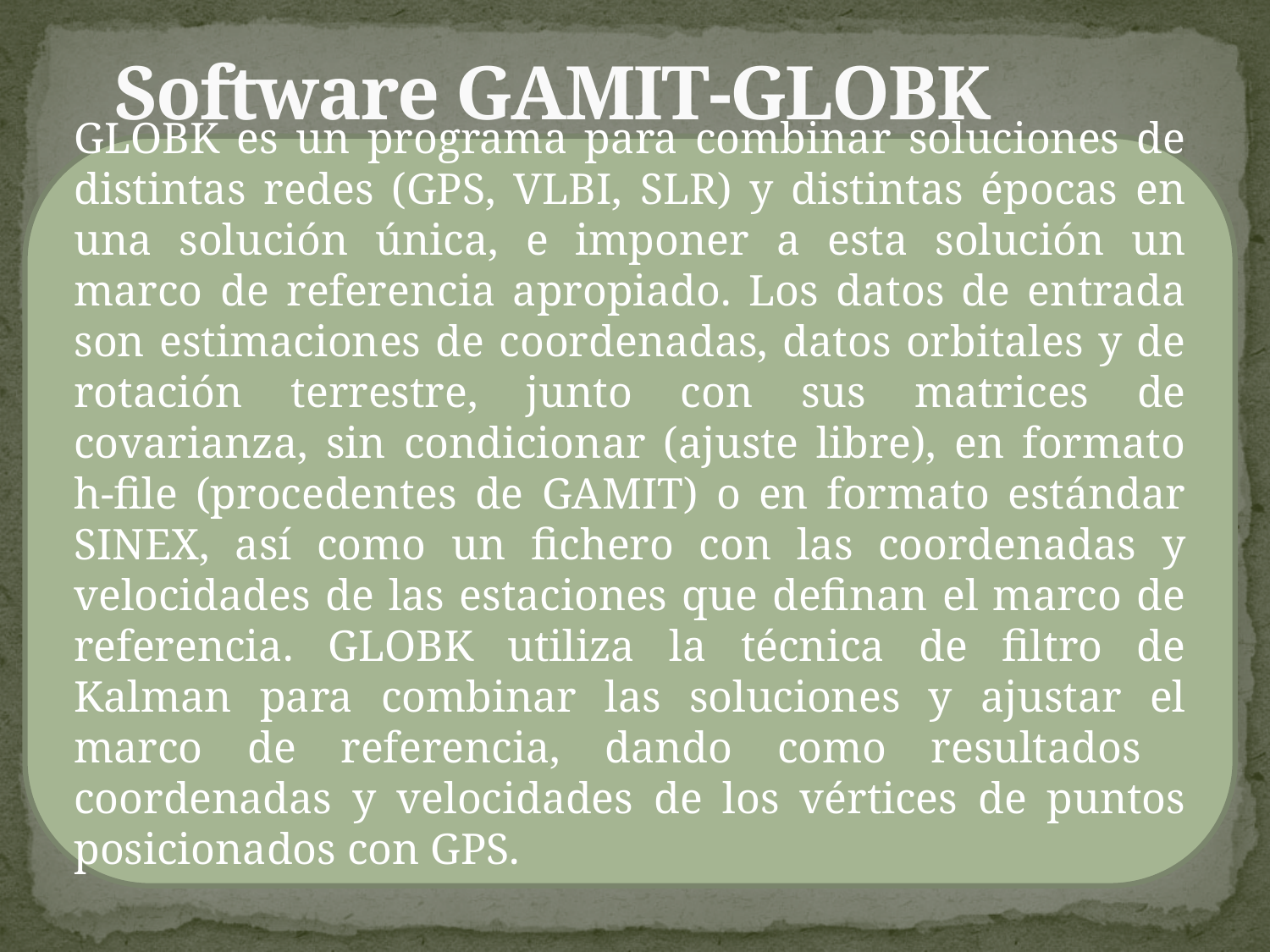

# Software GAMIT-GLOBK
GLOBK es un programa para combinar soluciones de distintas redes (GPS, VLBI, SLR) y distintas épocas en una solución única, e imponer a esta solución un marco de referencia apropiado. Los datos de entrada son estimaciones de coordenadas, datos orbitales y de rotación terrestre, junto con sus matrices de covarianza, sin condicionar (ajuste libre), en formato h-file (procedentes de GAMIT) o en formato estándar SINEX, así como un fichero con las coordenadas y velocidades de las estaciones que definan el marco de referencia. GLOBK utiliza la técnica de filtro de Kalman para combinar las soluciones y ajustar el marco de referencia, dando como resultados  coordenadas y velocidades de los vértices de puntos posicionados con GPS.